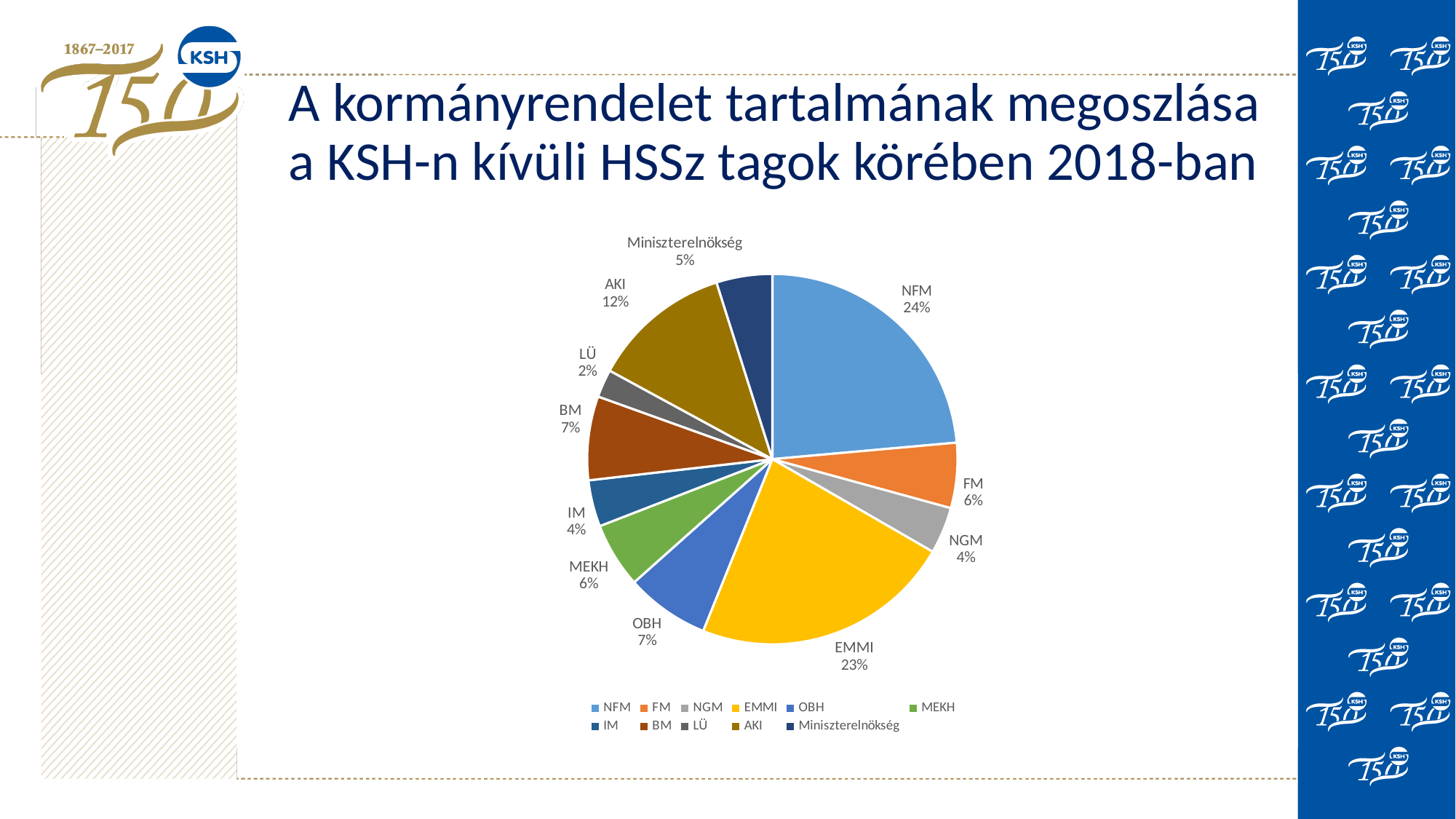

# A kormányrendelet tartalmának megoszlása a KSH-n kívüli HSSz tagok körében 2018-ban

### Chart

| Category |  |
|---|---|
| NFM | 29.0 |
| FM | 7.0 |
| NGM | 5.0 |
| EMMI | 28.0 |
| OBH | 9.0 |
| MEKH | 7.0 |
| IM | 5.0 |
| BM | 9.0 |
| LÜ | 3.0 |
| AKI | 15.0 |
| Miniszterelnökség | 6.0 |